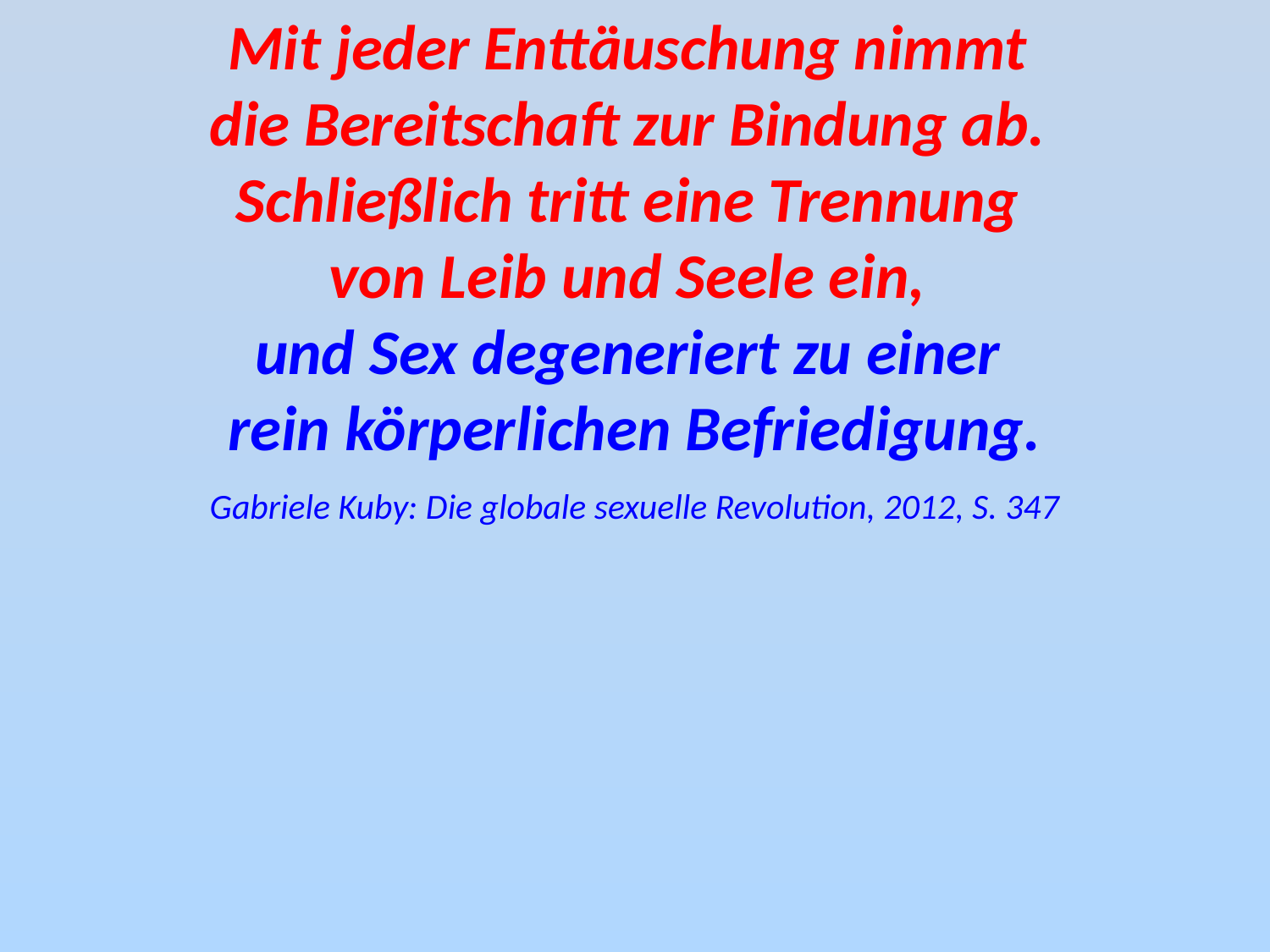

Mit jeder Enttäuschung nimmt
die Bereitschaft zur Bindung ab.
Schließlich tritt eine Trennung
von Leib und Seele ein,
und Sex degeneriert zu einer
rein körperlichen Befriedigung.

Gabriele Kuby: Die globale sexuelle Revolution, 2012, S. 347